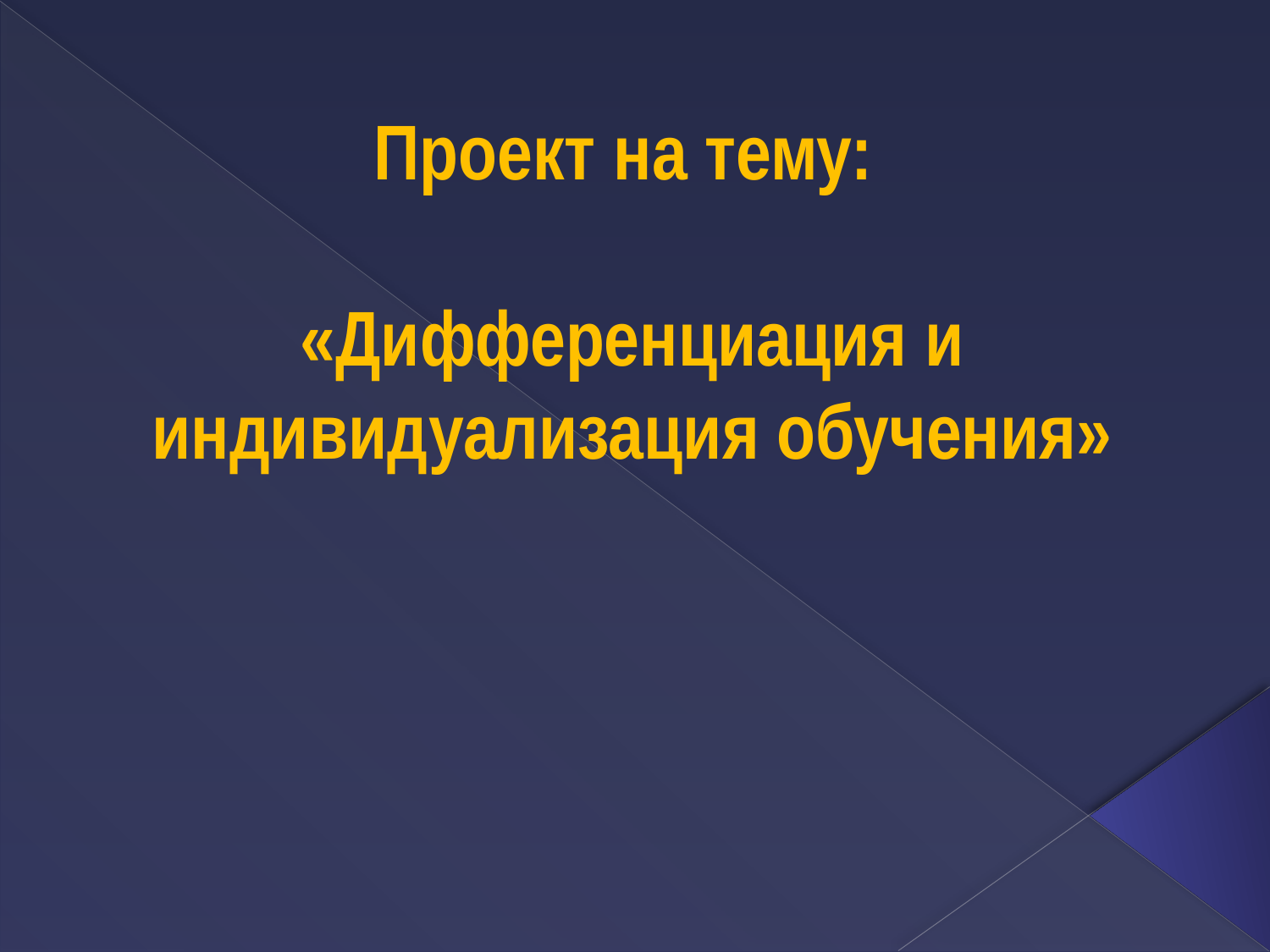

Проект на тему:

«Дифференциация и индивидуализация обучения»